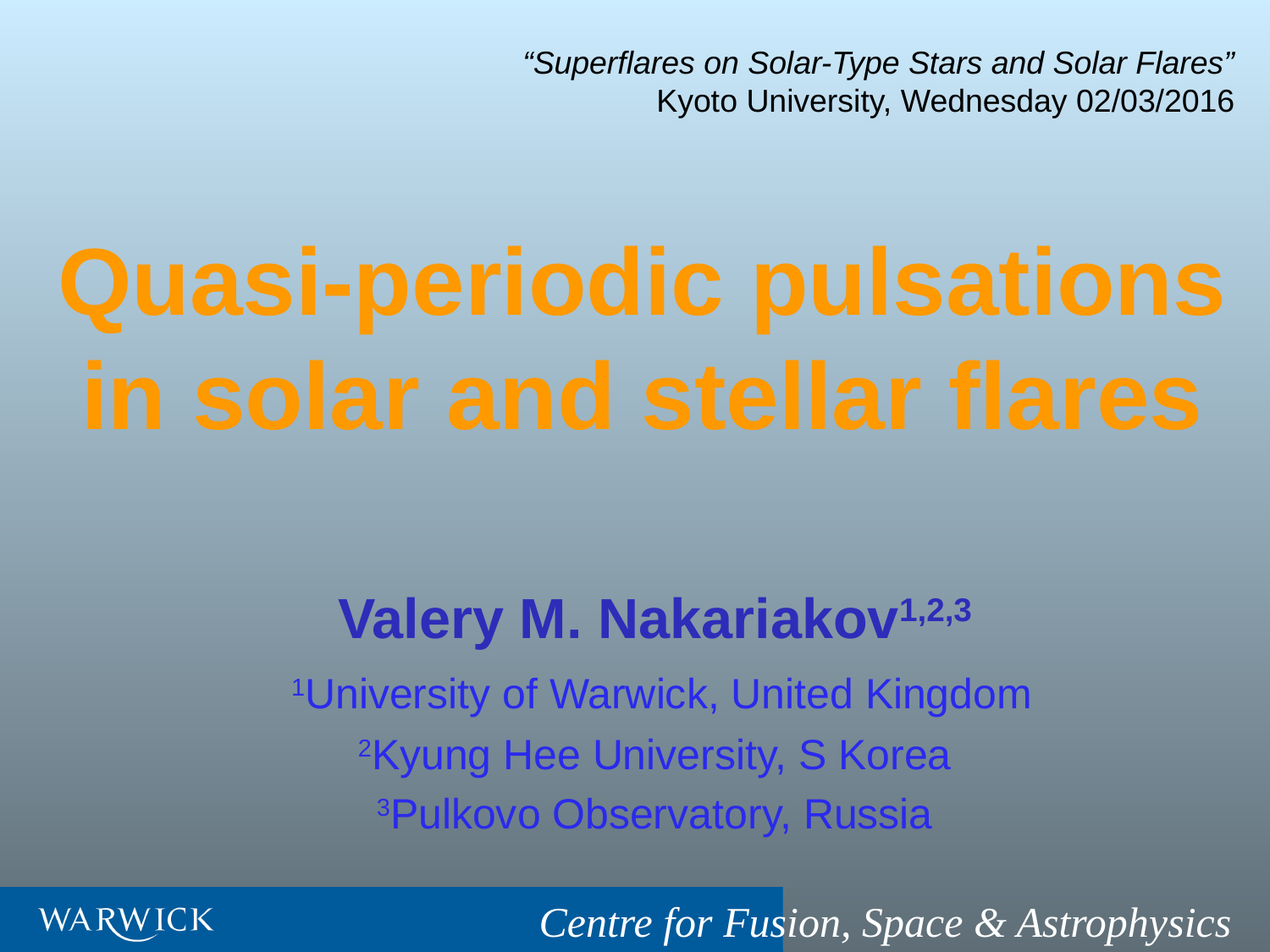

“Superflares on Solar-Type Stars and Solar Flares”
Kyoto University, Wednesday 02/03/2016
Quasi-periodic pulsations in solar and stellar flares
 Valery M. Nakariakov1,2,3
 1University of Warwick, United Kingdom
2Kyung Hee University, S Korea
3Pulkovo Observatory, Russia